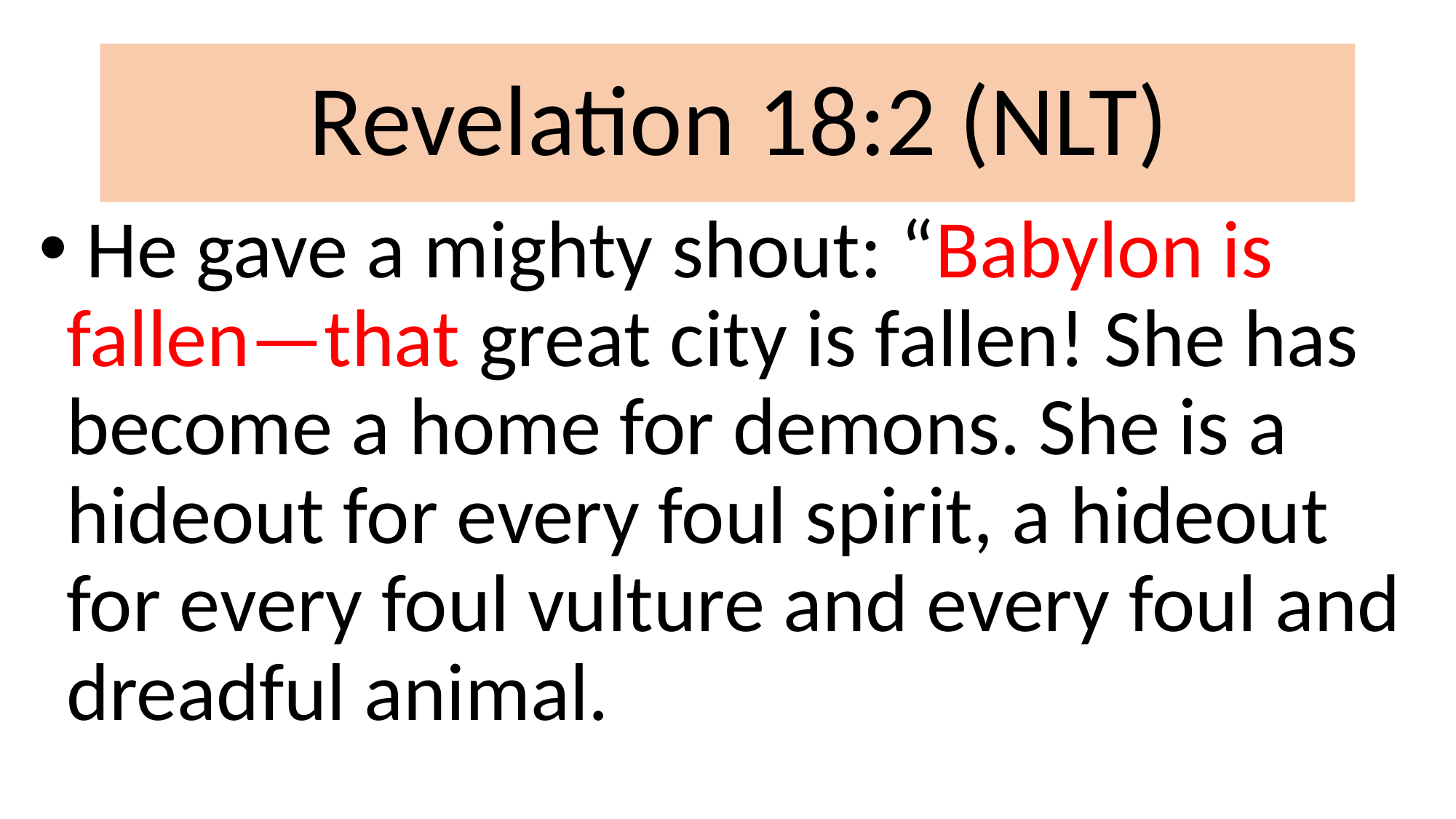

# Revelation 18:2 (NLT)
 He gave a mighty shout: “Babylon is fallen—that great city is fallen! She has become a home for demons. She is a hideout for every foul spirit, a hideout for every foul vulture and every foul and dreadful animal.